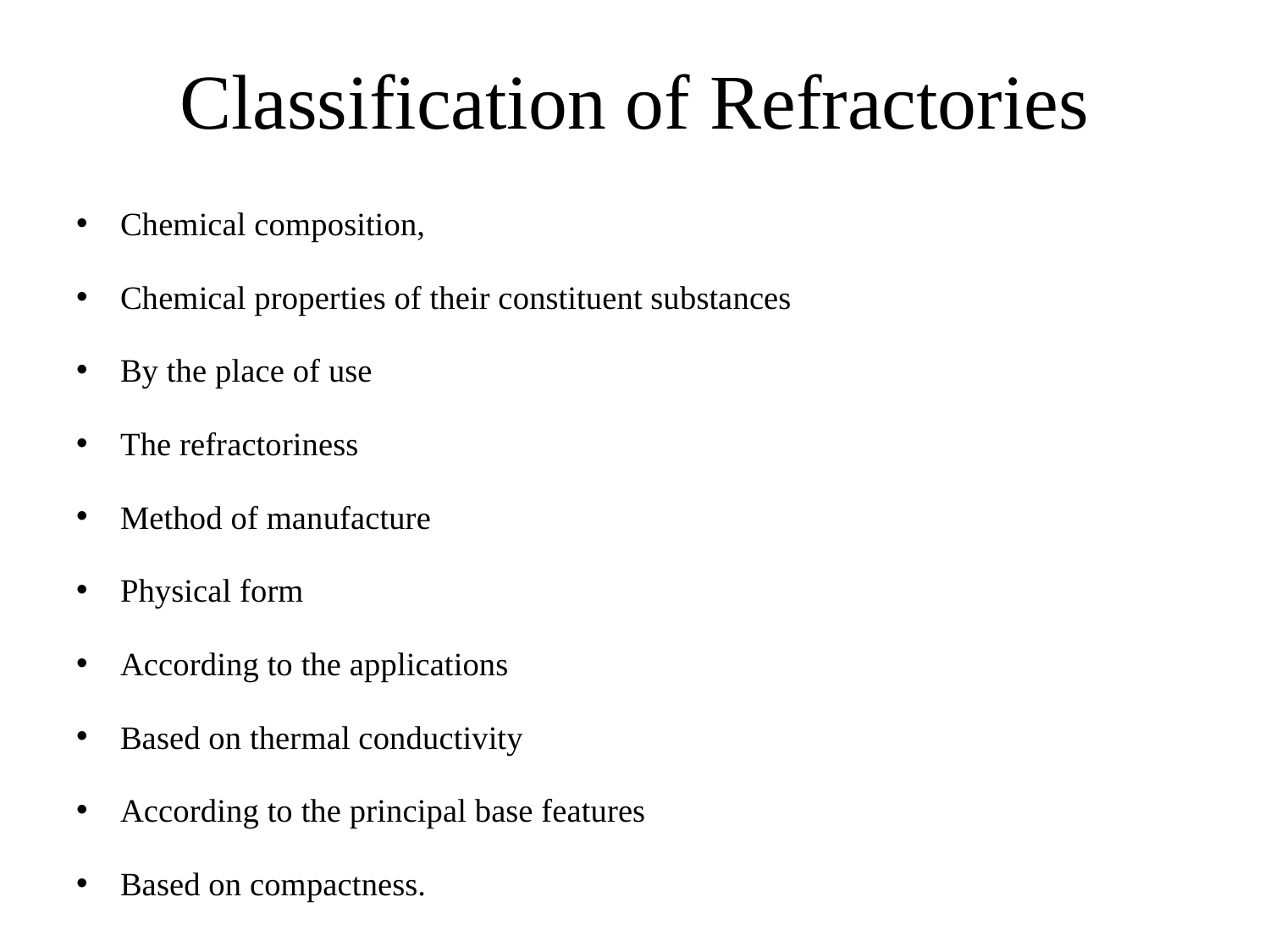

# Classification of Refractories
Chemical composition,
Chemical properties of their constituent substances
By the place of use
The refractoriness
Method of manufacture
Physical form
According to the applications
Based on thermal conductivity
According to the principal base features
Based on compactness.